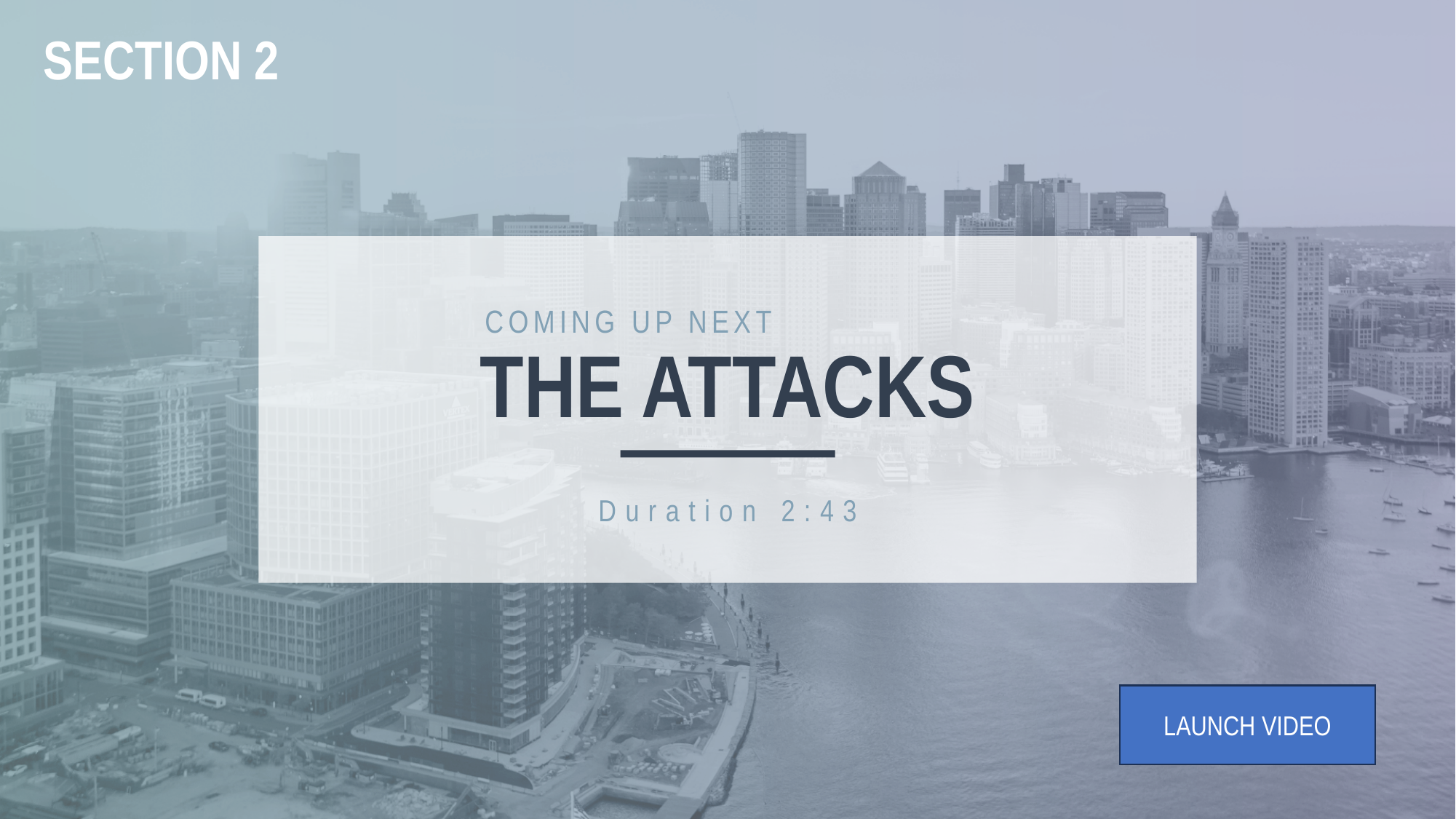

SECTION 2

COMING UP NEXT
THE ATTACKS

Duration 2:43
LAUNCH VIDEO